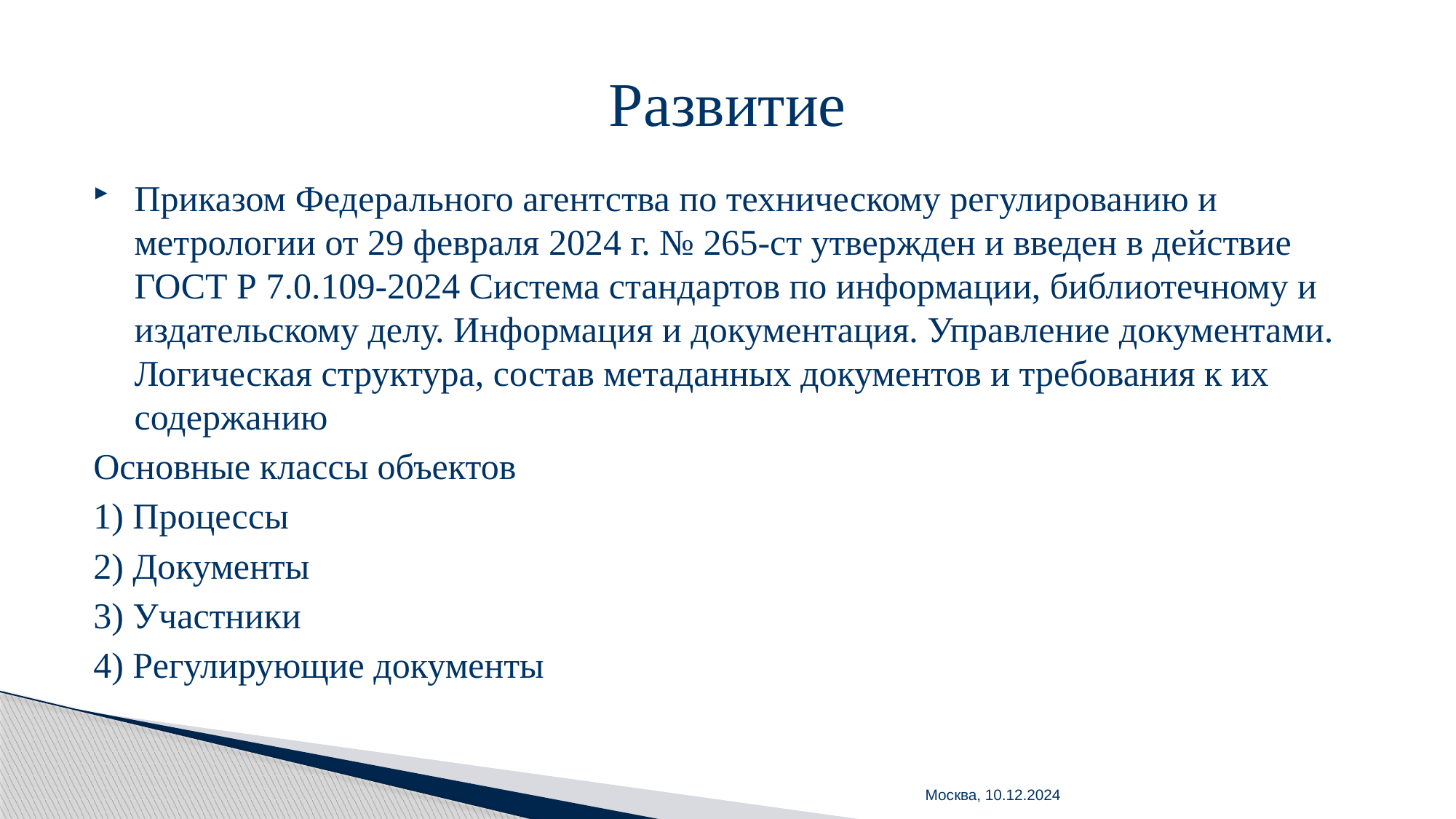

# Развитие
Приказом Федерального агентства по техническому регулированию и метрологии от 29 февраля 2024 г. № 265-ст утвержден и введен в действие ГОСТ Р 7.0.109-2024 Система стандартов по информации, библиотечному и издательскому делу. Информация и документация. Управление документами. Логическая структура, состав метаданных документов и требования к их содержанию
Основные классы объектов
1) Процессы
2) Документы
3) Участники
4) Регулирующие документы

Москва, 10.12.2024